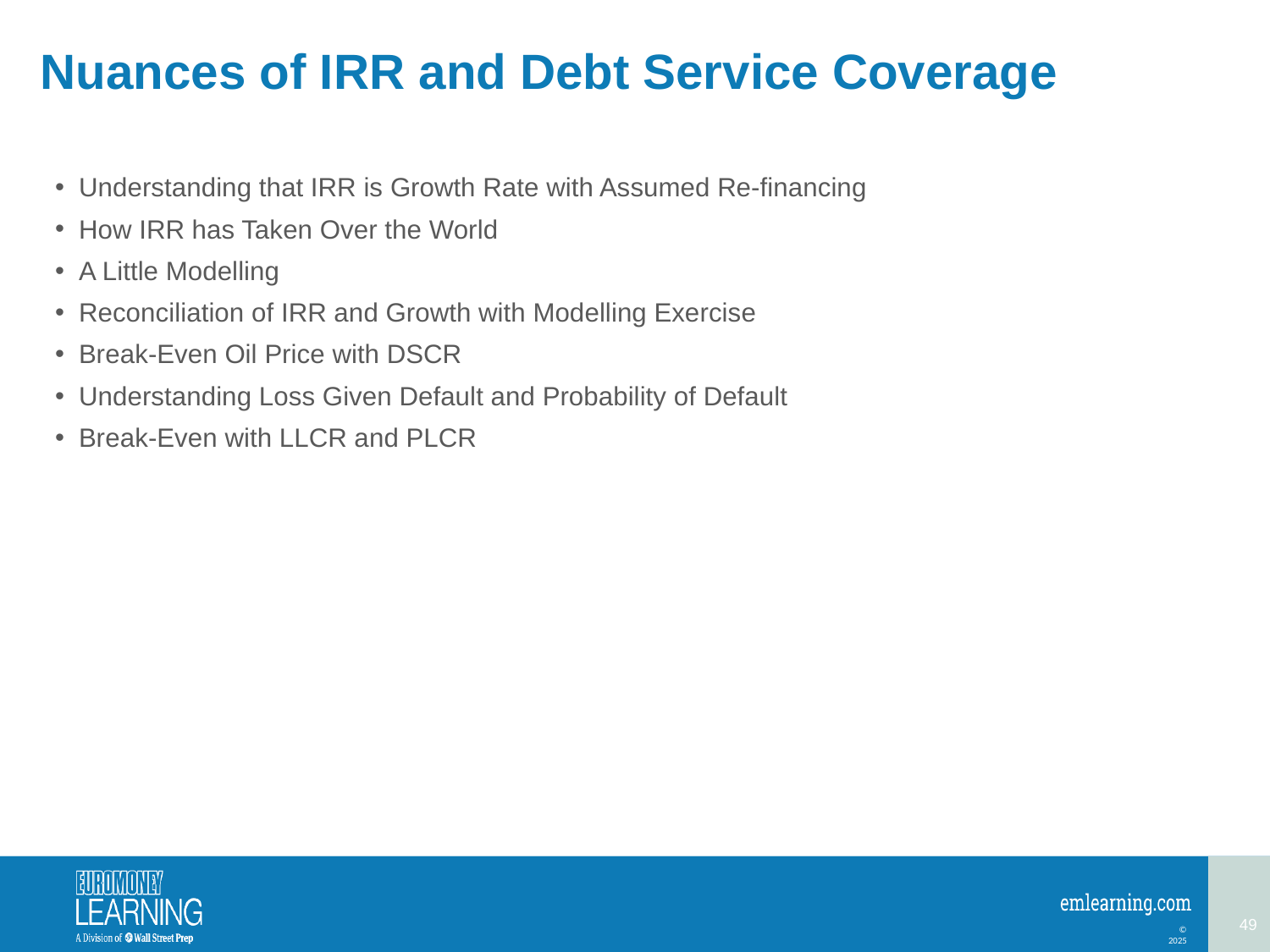

# Nuances of IRR and Debt Service Coverage
Understanding that IRR is Growth Rate with Assumed Re-financing
How IRR has Taken Over the World
A Little Modelling
Reconciliation of IRR and Growth with Modelling Exercise
Break-Even Oil Price with DSCR
Understanding Loss Given Default and Probability of Default
Break-Even with LLCR and PLCR
49